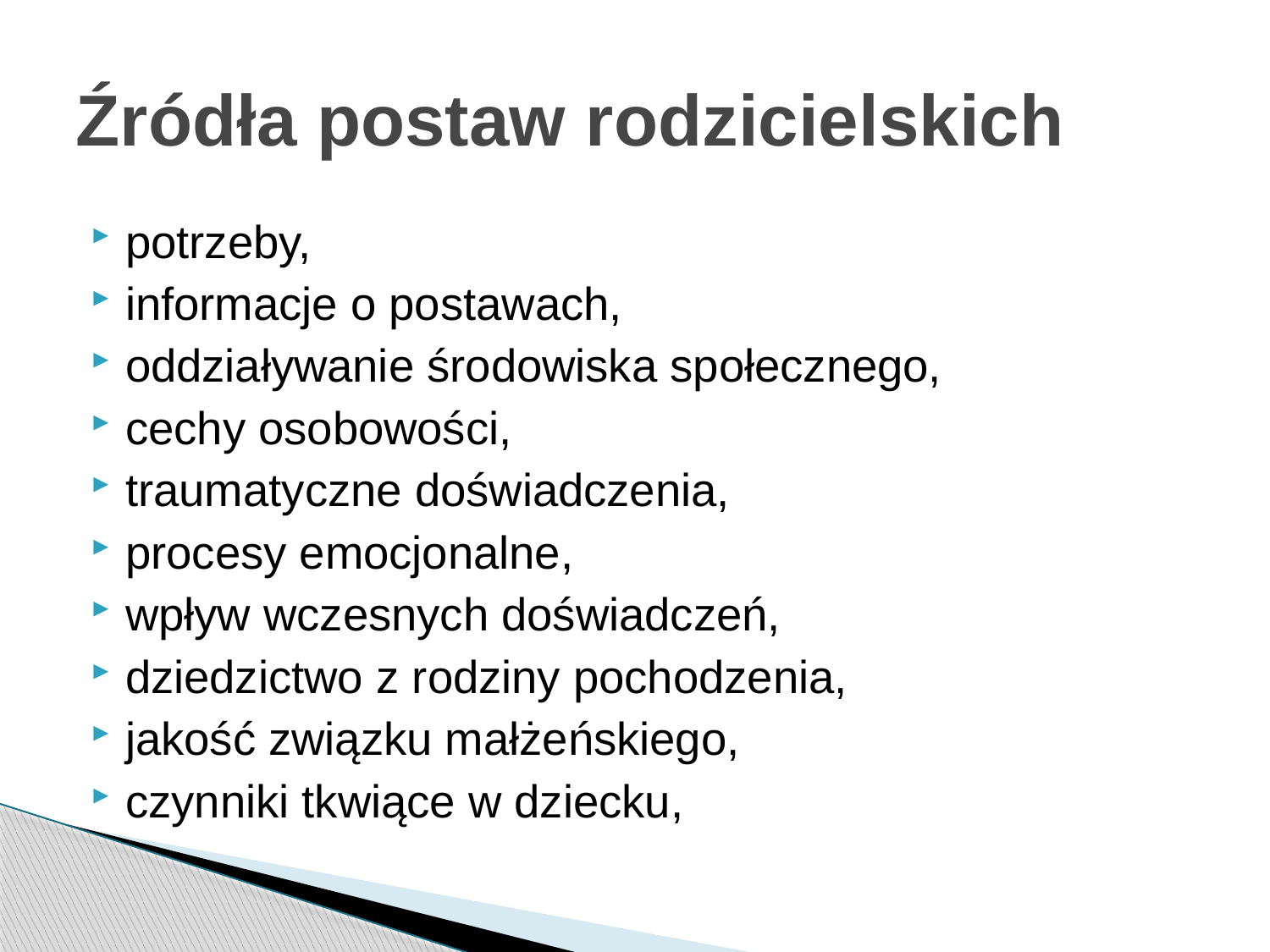

# Źródła postaw rodzicielskich
potrzeby,
informacje o postawach,
oddziaływanie środowiska społecznego,
cechy osobowości,
traumatyczne doświadczenia,
procesy emocjonalne,
wpływ wczesnych doświadczeń,
dziedzictwo z rodziny pochodzenia,
jakość związku małżeńskiego,
czynniki tkwiące w dziecku,